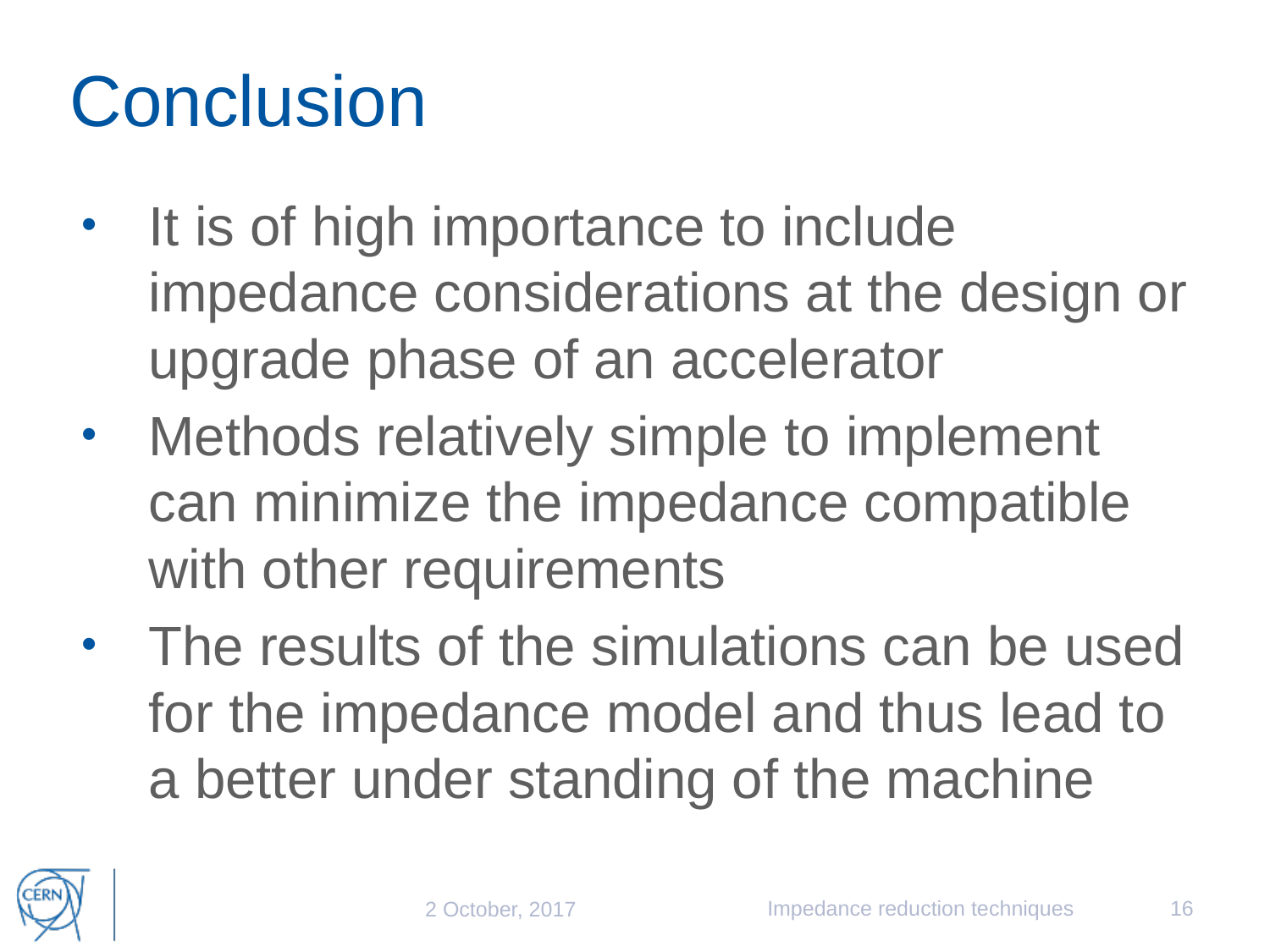

# Conclusion
It is of high importance to include impedance considerations at the design or upgrade phase of an accelerator
Methods relatively simple to implement can minimize the impedance compatible with other requirements
The results of the simulations can be used for the impedance model and thus lead to a better under standing of the machine

Impedance reduction techniques
16
2 October, 2017